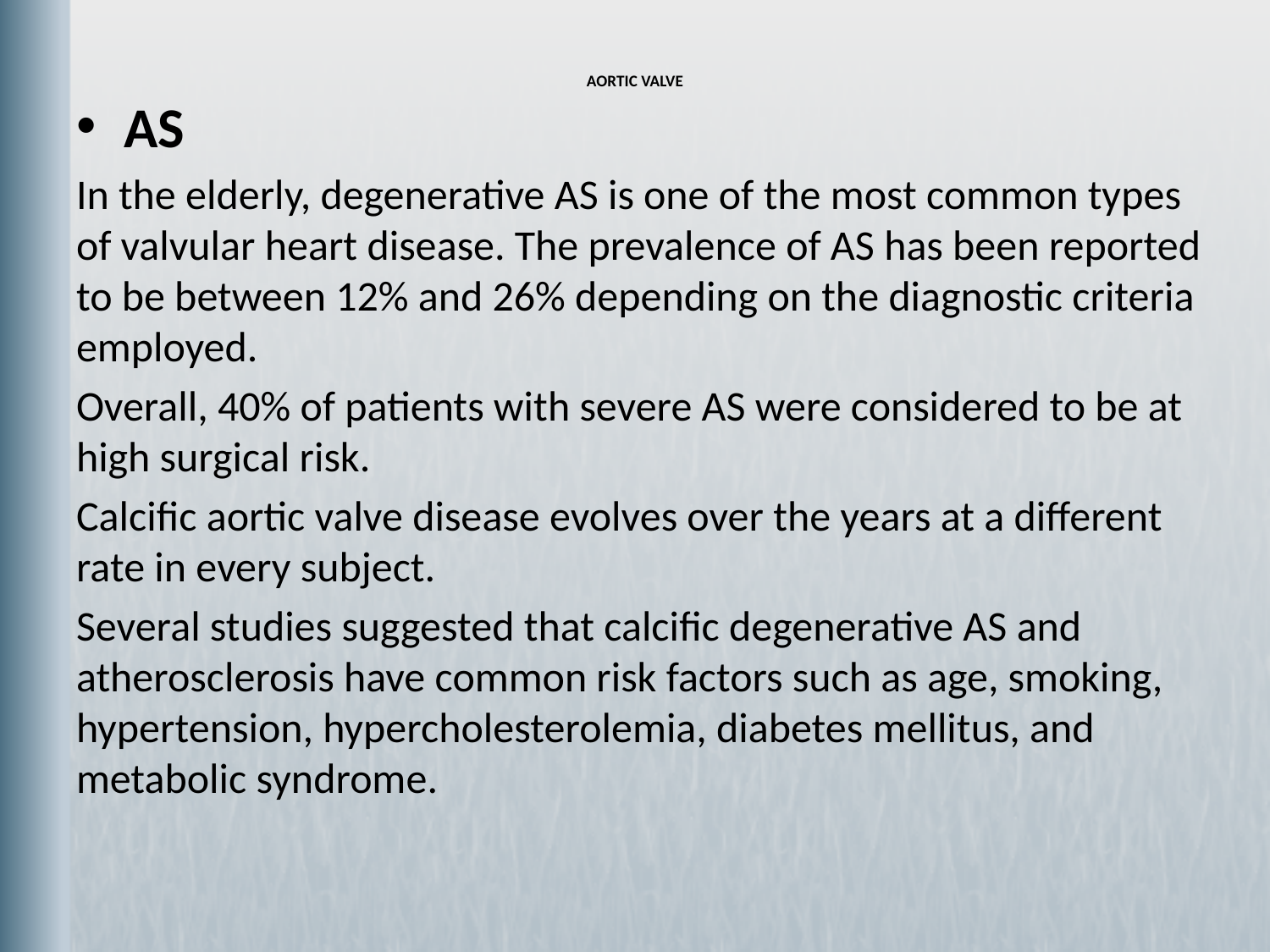

# AORTIC VALVE
AS
In the elderly, degenerative AS is one of the most common types of valvular heart disease. The prevalence of AS has been reported to be between 12% and 26% depending on the diagnostic criteria employed.
Overall, 40% of patients with severe AS were considered to be at high surgical risk.
Calcific aortic valve disease evolves over the years at a different rate in every subject.
Several studies suggested that calcific degenerative AS and atherosclerosis have common risk factors such as age, smoking, hypertension, hypercholesterolemia, diabetes mellitus, and metabolic syndrome.